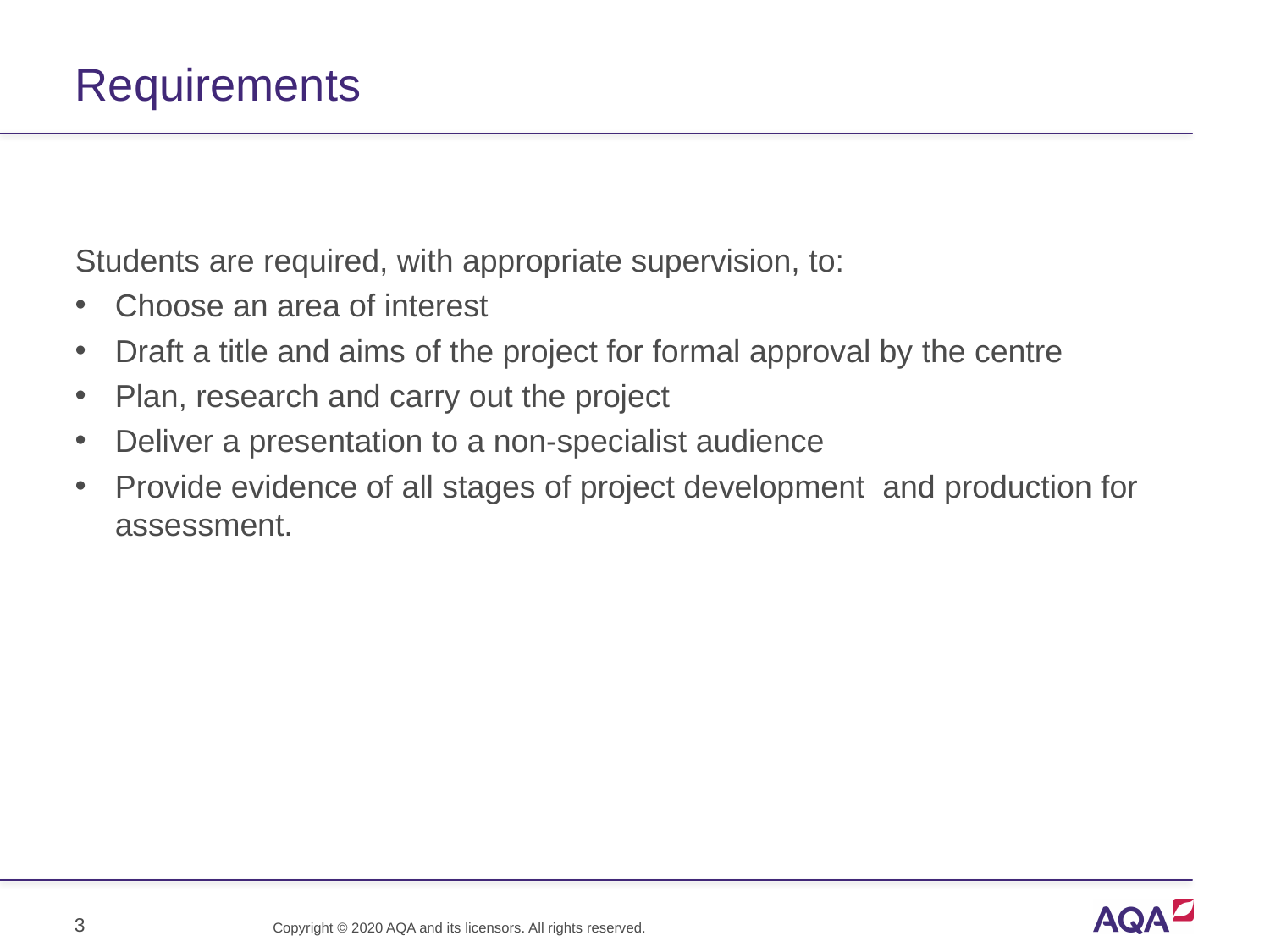

# Requirements
Students are required, with appropriate supervision, to:
Choose an area of interest
Draft a title and aims of the project for formal approval by the centre
Plan, research and carry out the project
Deliver a presentation to a non-specialist audience
Provide evidence of all stages of project development  and production for assessment.
3
Copyright © 2020 AQA and its licensors. All rights reserved.